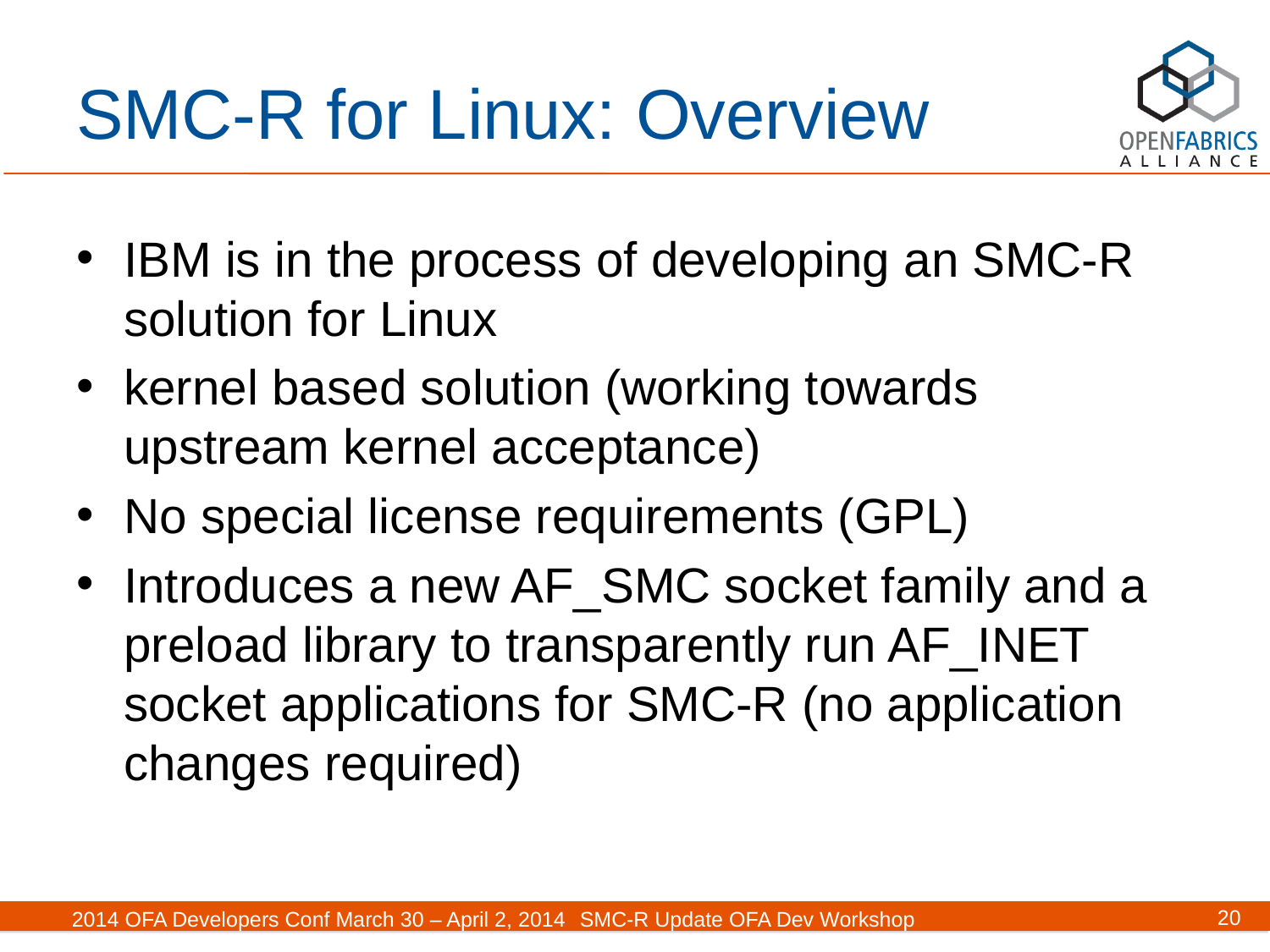

SMC-R for Linux: Overview
IBM is in the process of developing an SMC-R solution for Linux
kernel based solution (working towards upstream kernel acceptance)
No special license requirements (GPL)
Introduces a new AF_SMC socket family and a preload library to transparently run AF_INET socket applications for SMC-R (no application changes required)

20
2014 OFA Developers Conf March 30 – April 2, 2014	SMC-R Update OFA Dev Workshop